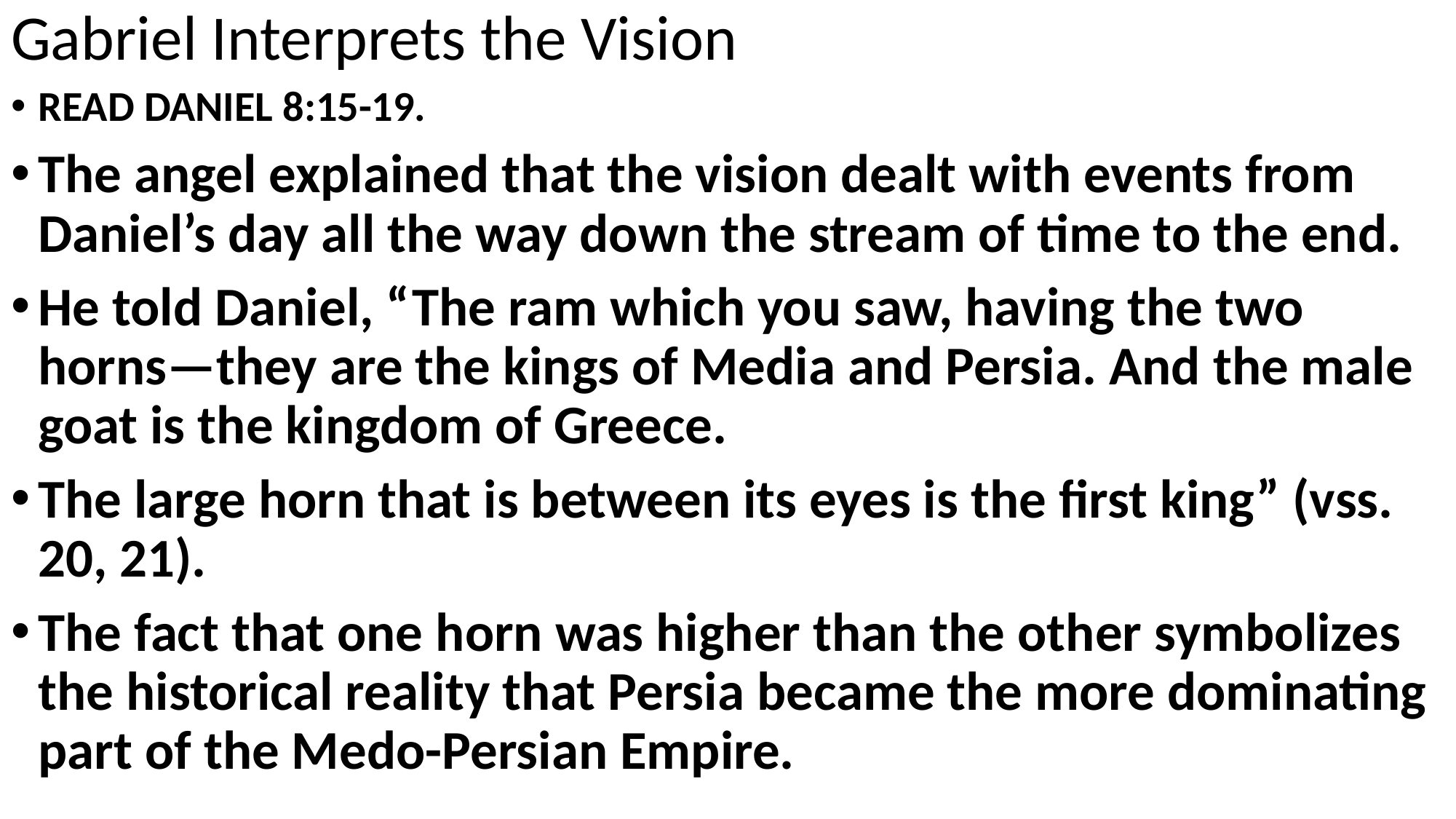

# Gabriel Interprets the Vision
READ DANIEL 8:15-19.
The angel explained that the vision dealt with events from Daniel’s day all the way down the stream of time to the end.
He told Daniel, “The ram which you saw, having the two horns—they are the kings of Media and Persia. And the male goat is the kingdom of Greece.
The large horn that is between its eyes is the first king” (vss. 20, 21).
The fact that one horn was higher than the other symbolizes the historical reality that Persia became the more dominating part of the Medo-Persian Empire.